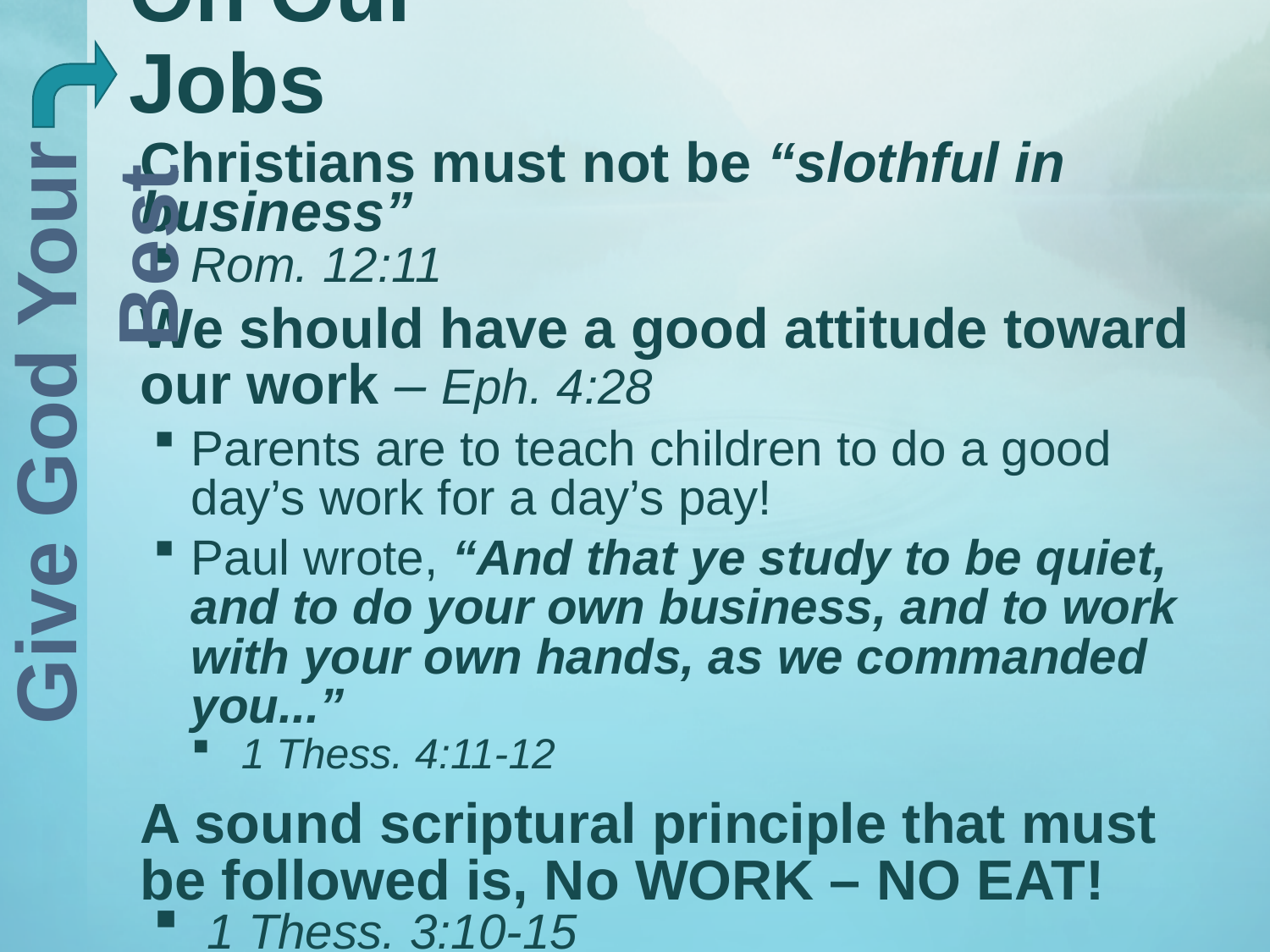

# On Our Jobs

Christians must not be “slothful in business”
Rom. 12:11
We should have a good attitude toward our work – Eph. 4:28
Parents are to teach children to do a good day’s work for a day’s pay!
Paul wrote, “And that ye study to be quiet, and to do your own business, and to work with your own hands, as we commanded you...”
 1 Thess. 4:11-12
A sound scriptural principle that must be followed is, No WORK – NO EAT!
 1 Thess. 3:10-15

Give God Your Best